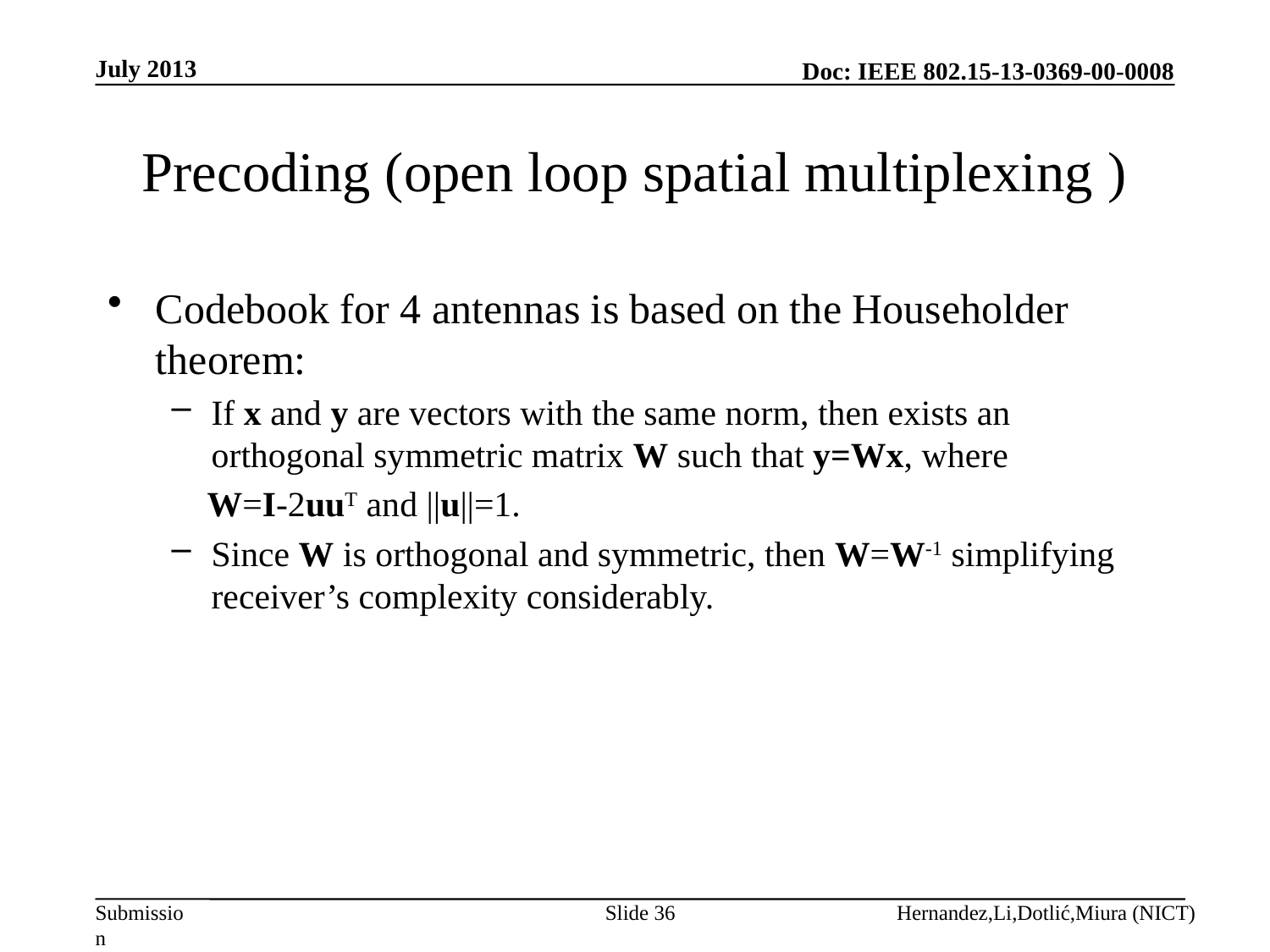

July 2013
# Precoding (open loop spatial multiplexing )
Codebook for 4 antennas is based on the Householder theorem:
If x and y are vectors with the same norm, then exists an orthogonal symmetric matrix W such that y=Wx, where
    W=I-2uuT and ||u||=1.
Since W is orthogonal and symmetric, then W=W-1 simplifying receiver’s complexity considerably.

Slide 36
Hernandez,Li,Dotlić,Miura (NICT)